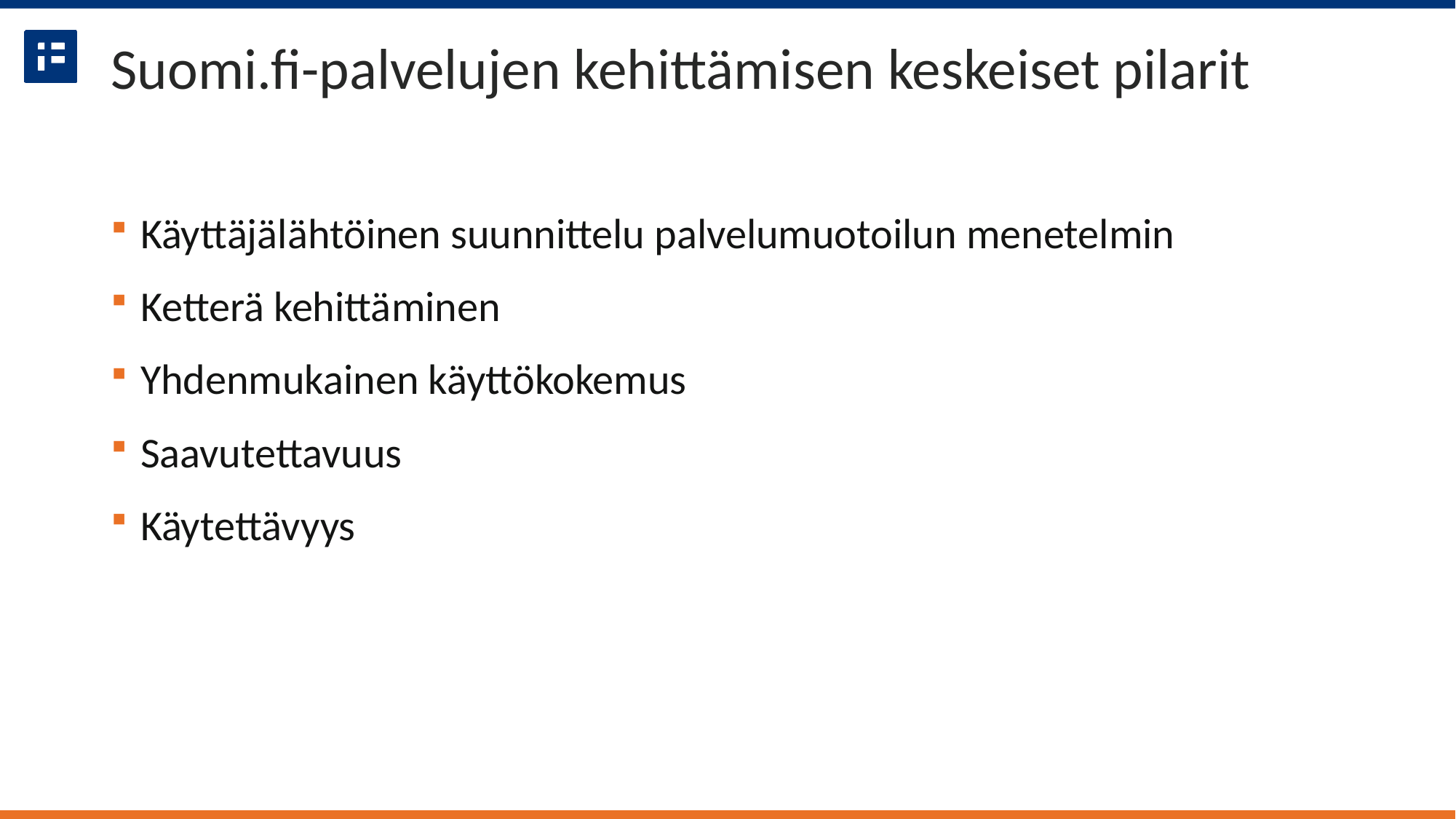

# Suomi.fi-palvelujen kehittämisen keskeiset pilarit
Käyttäjälähtöinen suunnittelu palvelumuotoilun menetelmin
Ketterä kehittäminen
Yhdenmukainen käyttökokemus
Saavutettavuus
Käytettävyys